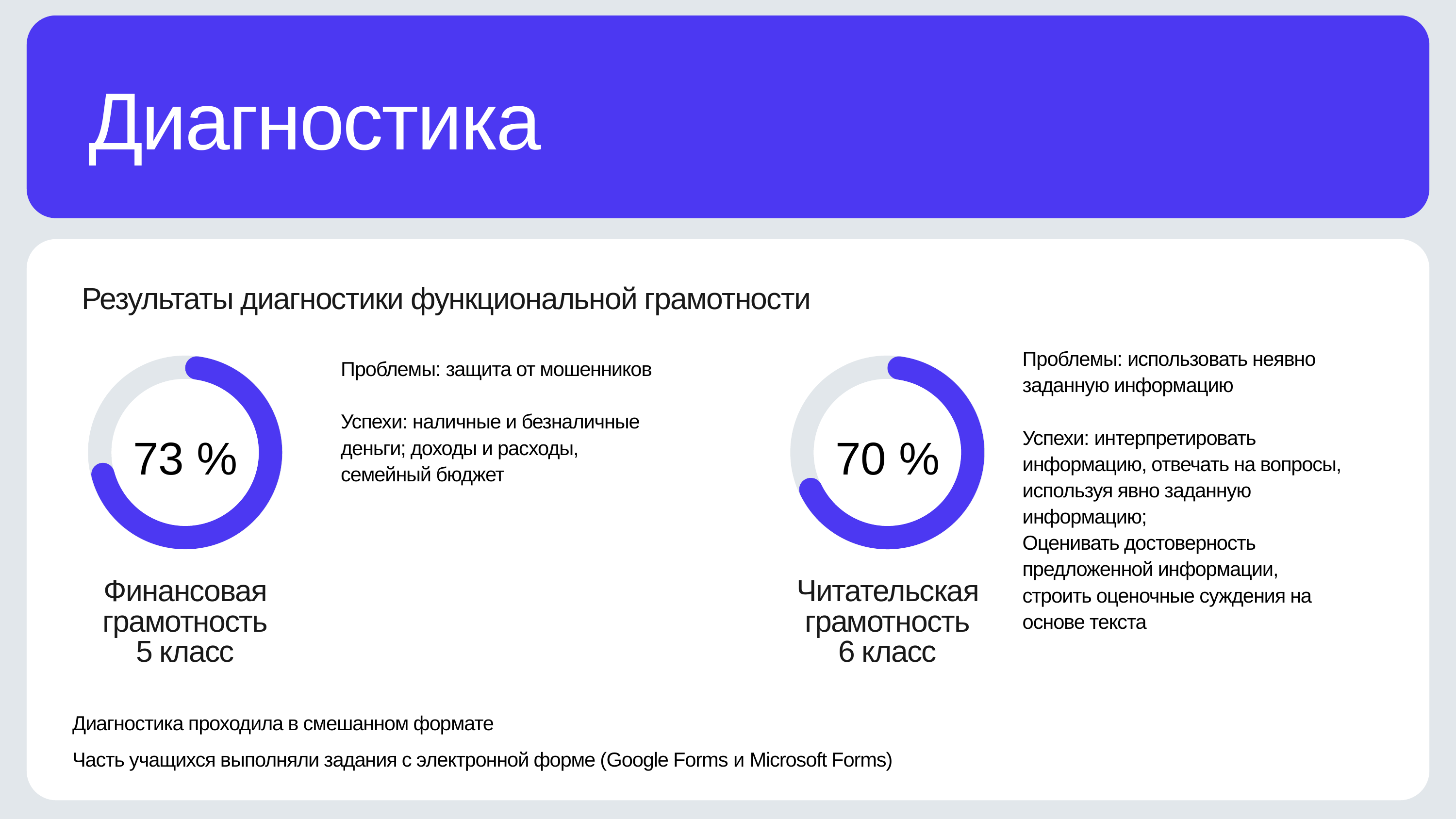

Диагностика

Результаты диагностики функциональной грамотности
Проблемы: использовать неявно заданную информацию

Успехи: интерпретировать информацию, отвечать на вопросы, используя явно заданную информацию;
Оценивать достоверность предложенной информации, строить оценочные суждения на основе текста
Проблемы: защита от мошенников

Успехи: наличные и безналичные деньги; доходы и расходы, семейный бюджет

73 %

70 %
Финансовая грамотность
5 класс
Читательская грамотность
6 класс

Диагностика проходила в смешанном формате

Часть учащихся выполняли задания с электронной форме (Google Forms и Microsoft Forms)